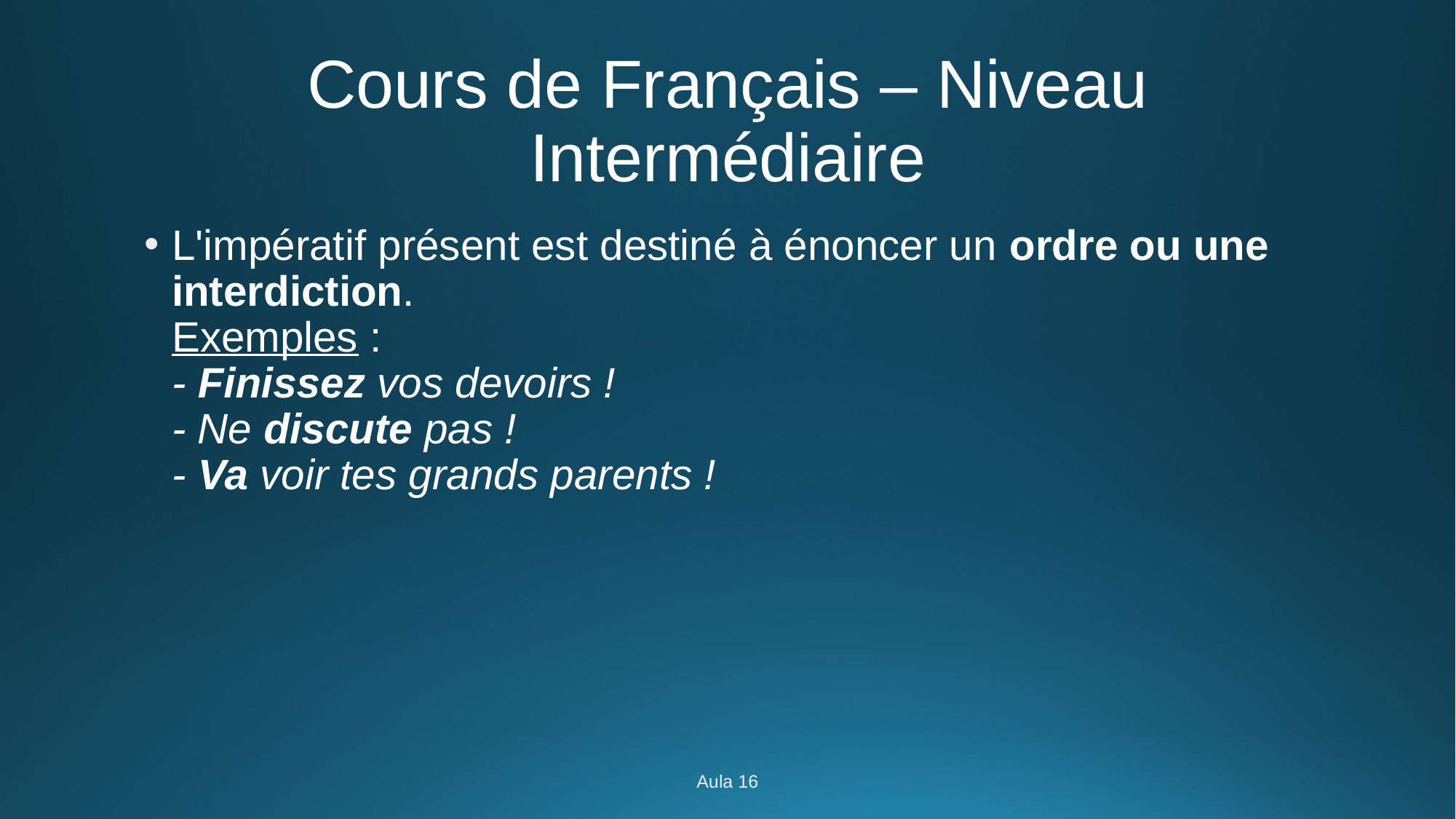

# Cours de Français – Niveau Intermédiaire
L'impératif présent est destiné à énoncer un ordre ou une interdiction.
Exemples :
- Finissez vos devoirs !
- Ne discute pas !
- Va voir tes grands parents !
Aula 16